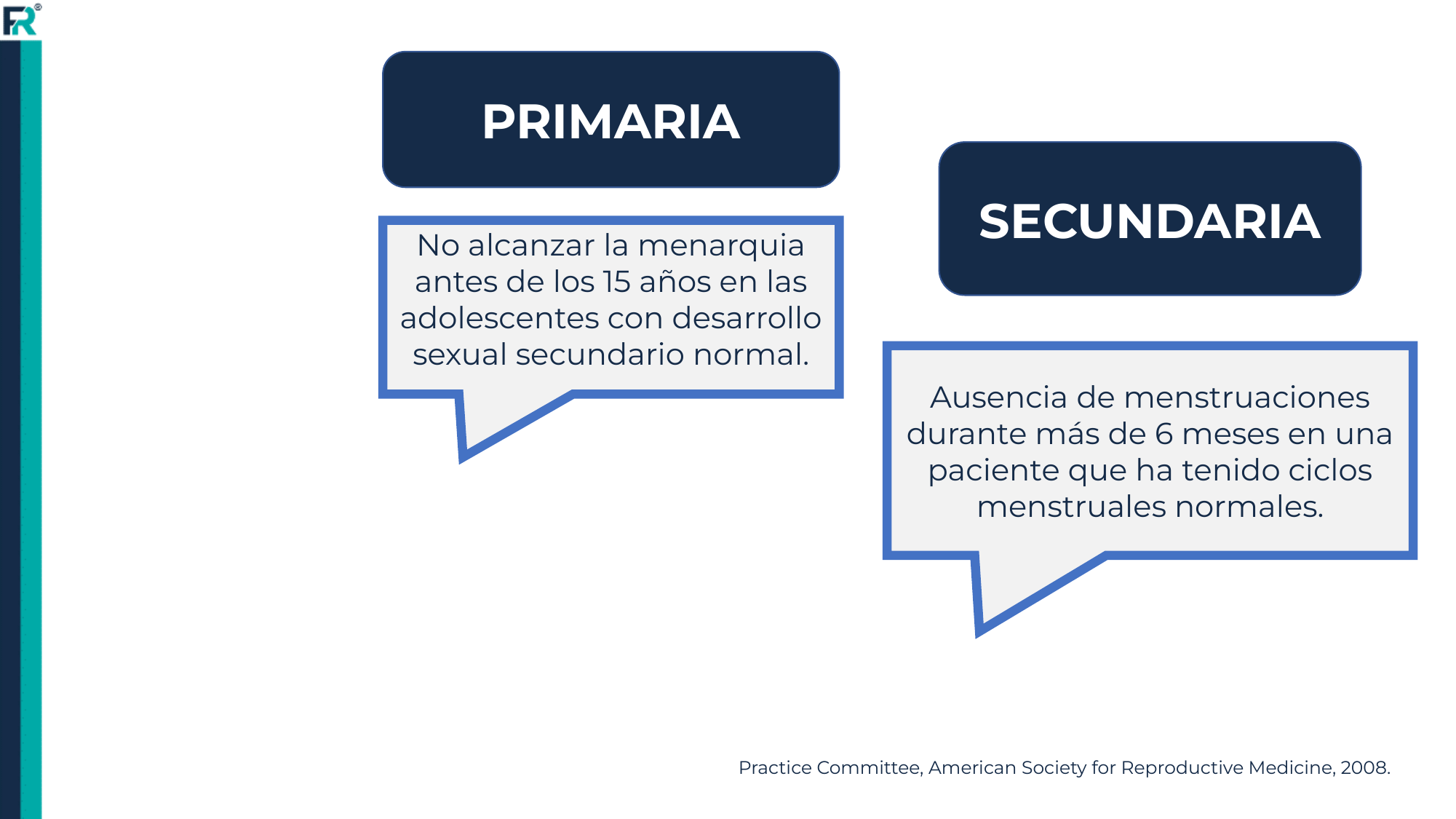

PRIMARIA
SECUNDARIA
No alcanzar la menarquia antes de los 15 años en las adolescentes con desarrollo sexual secundario normal.

Ausencia de menstruaciones durante más de 6 meses en una paciente que ha tenido ciclos menstruales normales.
Practice Committee, American Society for Reproductive Medicine, 2008.